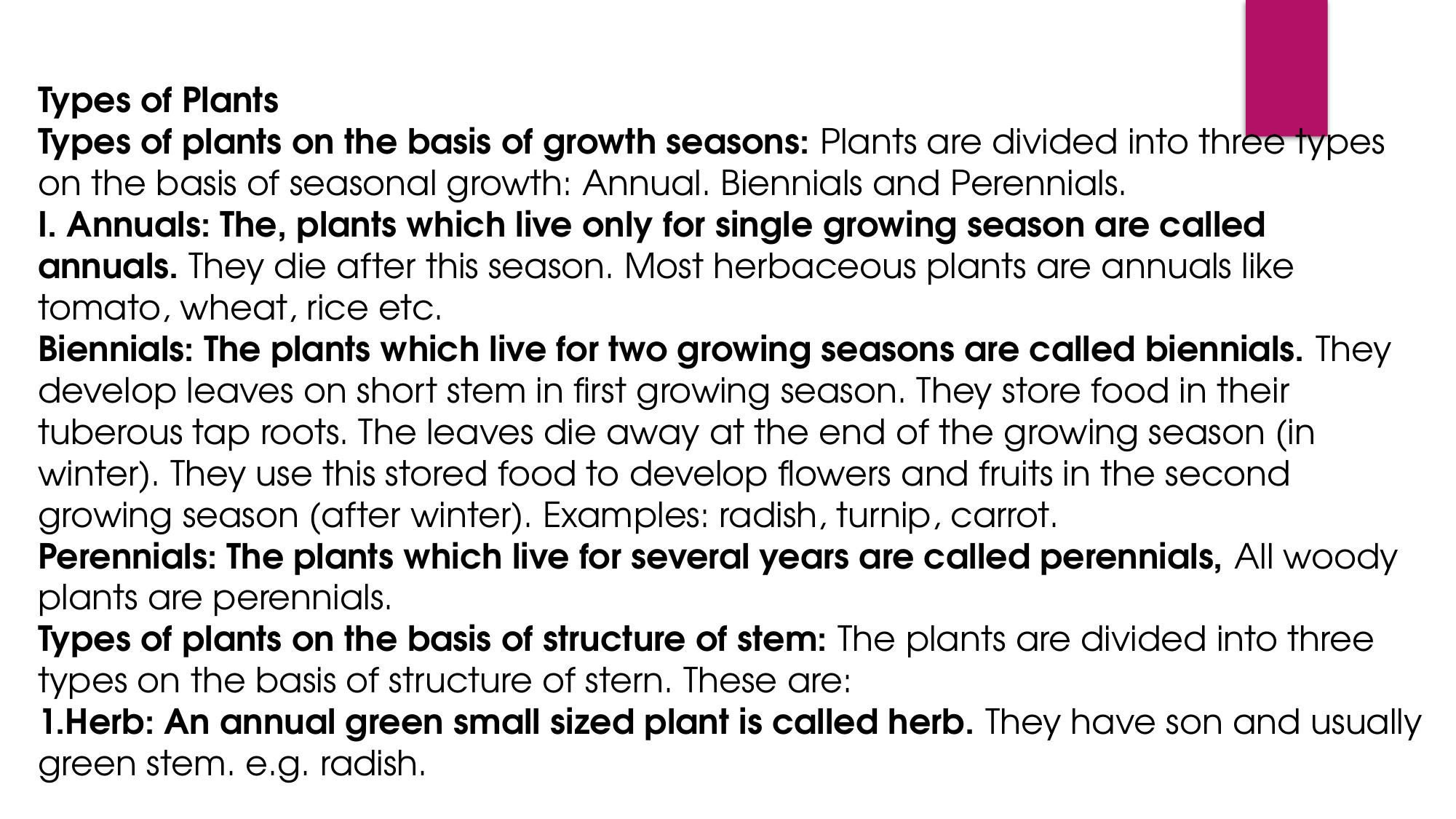

Types of Plants
Types of plants on the basis of growth seasons: Plants are divided into three types on the basis of seasonal growth: Annual. Biennials and Perennials.
I. Annuals: The, plants which live only for single growing season are called annuals. They die after this season. Most herbaceous plants are annuals like tomato, wheat, rice etc.
Biennials: The plants which live for two growing seasons are called biennials. They develop leaves on short stem in first growing season. They store food in their tuberous tap roots. The leaves die away at the end of the growing season (in winter). They use this stored food to develop flowers and fruits in the second growing season (after winter). Examples: radish, turnip, carrot.
Perennials: The plants which live for several years are called perennials, All woody plants are perennials.
Types of plants on the basis of structure of stem: The plants are divided into three types on the basis of structure of stern. These are:
1.Herb: An annual green small sized plant is called herb. They have son and usually green stem. e.g. radish.